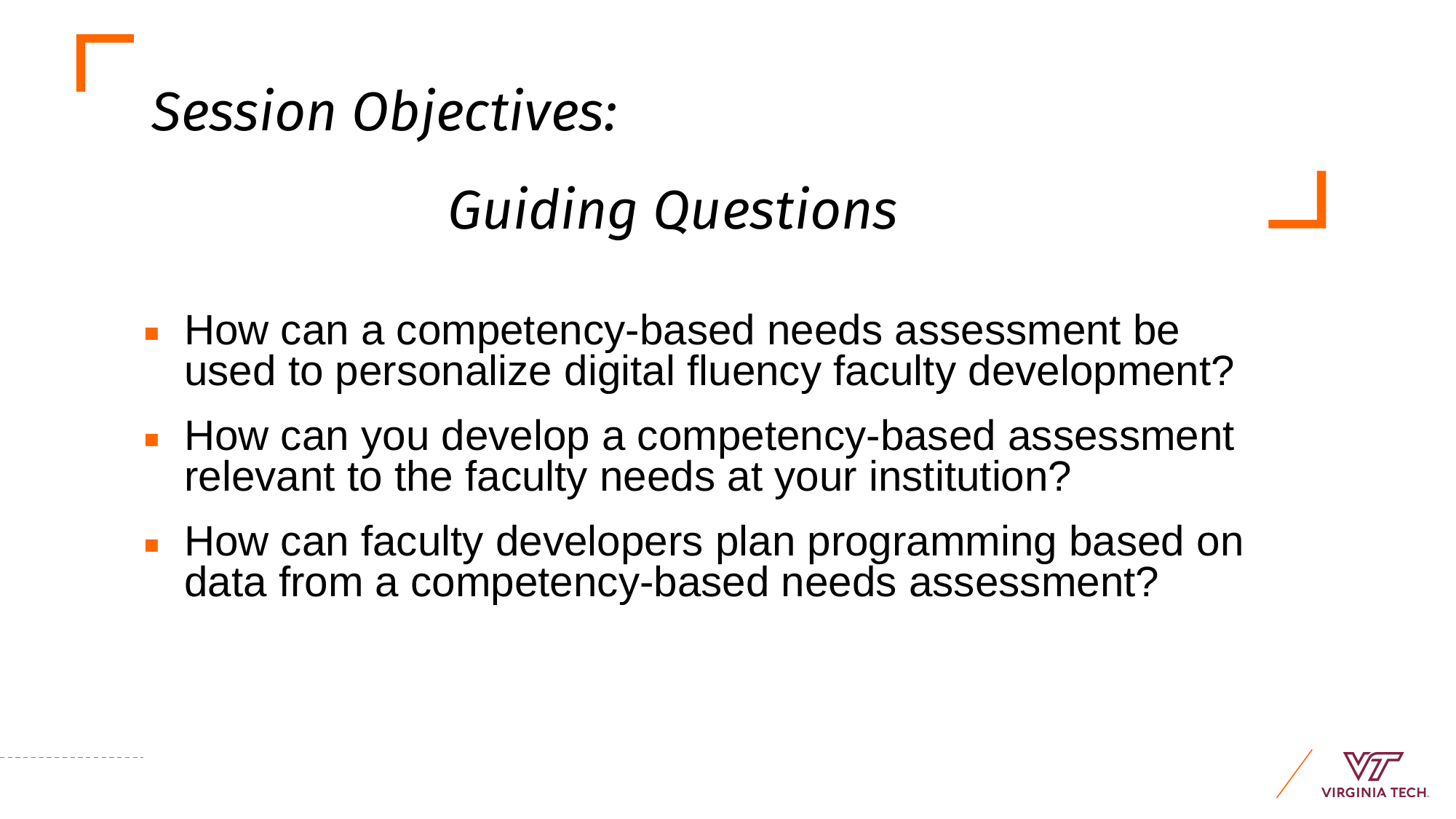

# Session Objectives:
Guiding Questions
How can a competency-based needs assessment be used to personalize digital fluency faculty development?
How can you develop a competency-based assessment relevant to the faculty needs at your institution?
How can faculty developers plan programming based on data from a competency-based needs assessment?